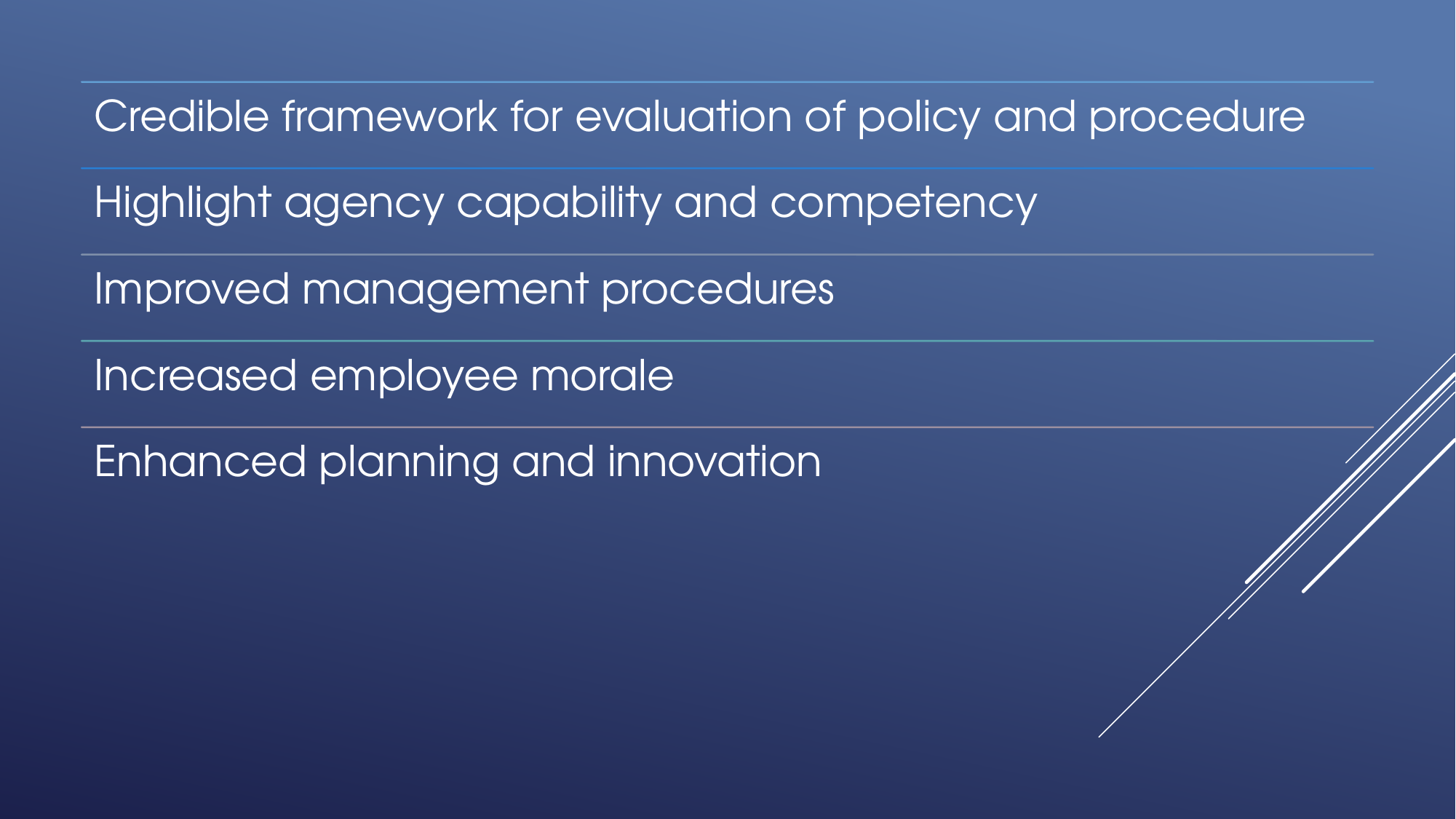

Credible framework for evaluation of policy and procedure
Highlight agency capability and competency
Improved management procedures
Increased employee morale
Enhanced planning and innovation